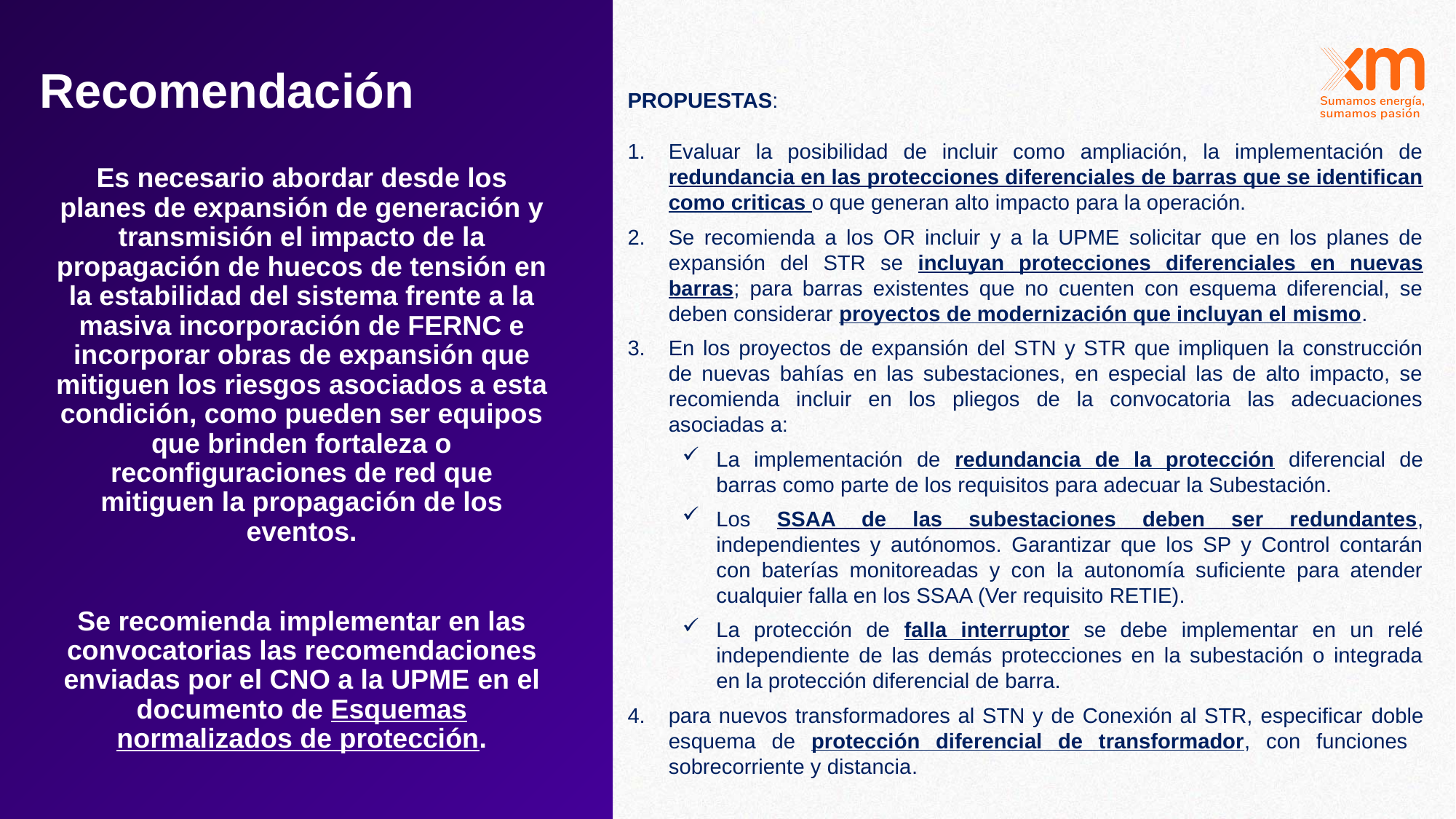

# Recomendación
PROPUESTAS:

Evaluar la posibilidad de incluir como ampliación, la implementación de redundancia en las protecciones diferenciales de barras que se identifican como criticas o que generan alto impacto para la operación.
Se recomienda a los OR incluir y a la UPME solicitar que en los planes de expansión del STR se incluyan protecciones diferenciales en nuevas barras; para barras existentes que no cuenten con esquema diferencial, se deben considerar proyectos de modernización que incluyan el mismo.
En los proyectos de expansión del STN y STR que impliquen la construcción de nuevas bahías en las subestaciones, en especial las de alto impacto, se recomienda incluir en los pliegos de la convocatoria las adecuaciones asociadas a:
La implementación de redundancia de la protección diferencial de barras como parte de los requisitos para adecuar la Subestación.
Los SSAA de las subestaciones deben ser redundantes, independientes y autónomos. Garantizar que los SP y Control contarán con baterías monitoreadas y con la autonomía suficiente para atender cualquier falla en los SSAA (Ver requisito RETIE).
La protección de falla interruptor se debe implementar en un relé independiente de las demás protecciones en la subestación o integrada en la protección diferencial de barra.
para nuevos transformadores al STN y de Conexión al STR, especificar doble esquema de protección diferencial de transformador, con funciones  sobrecorriente y distancia.

Es necesario abordar desde los planes de expansión de generación y transmisión el impacto de la propagación de huecos de tensión en la estabilidad del sistema frente a la masiva incorporación de FERNC e incorporar obras de expansión que mitiguen los riesgos asociados a esta condición, como pueden ser equipos que brinden fortaleza o reconfiguraciones de red que mitiguen la propagación de los eventos.

Se recomienda implementar en las convocatorias las recomendaciones enviadas por el CNO a la UPME en el documento de Esquemas normalizados de protección.